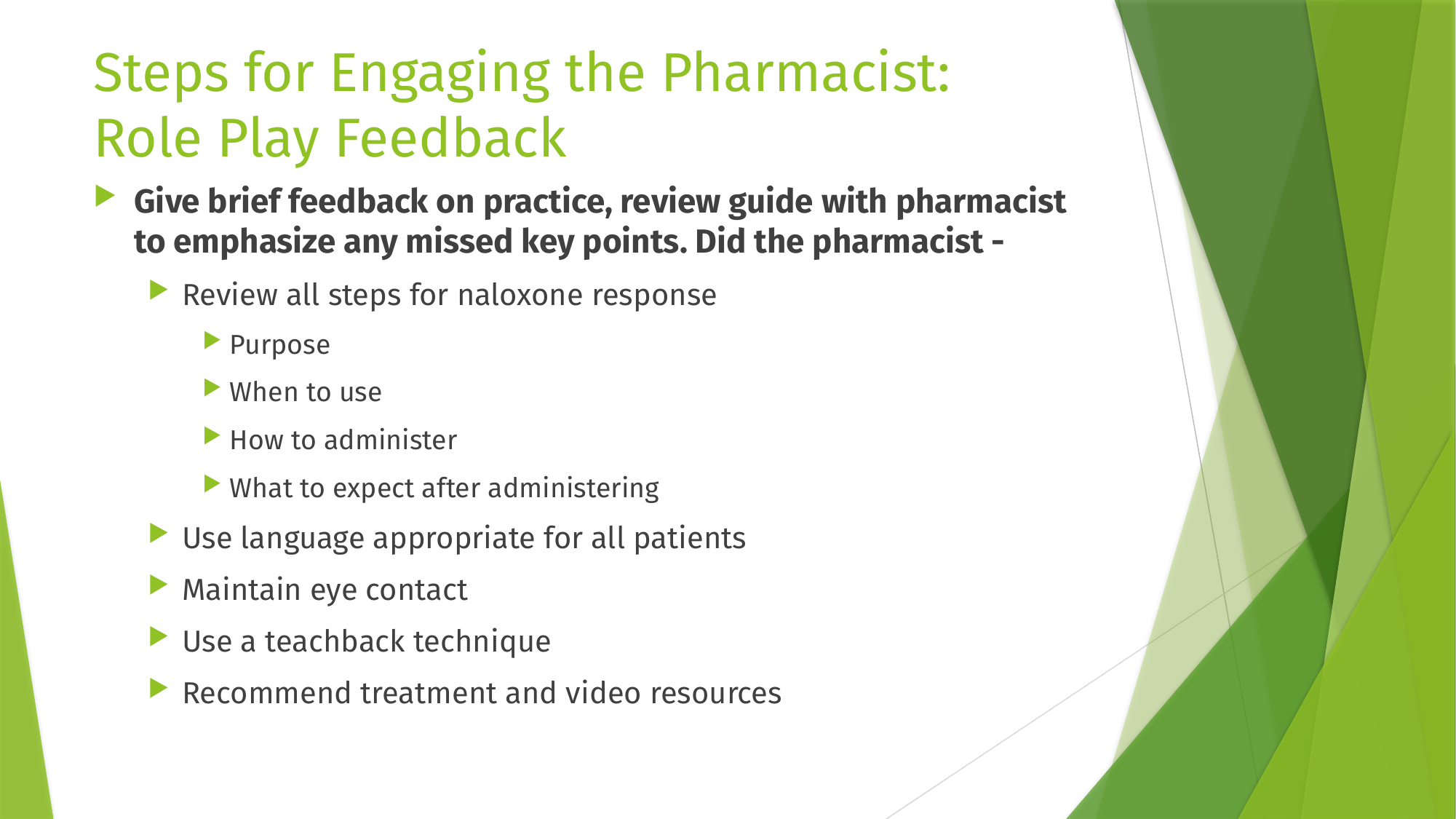

# Steps for Engaging the Pharmacist: Role Play Feedback
Give brief feedback on practice, review guide with pharmacist to emphasize any missed key points. Did the pharmacist -
Review all steps for naloxone response
Purpose
When to use
How to administer
What to expect after administering
Use language appropriate for all patients
Maintain eye contact
Use a teachback technique
Recommend treatment and video resources

42